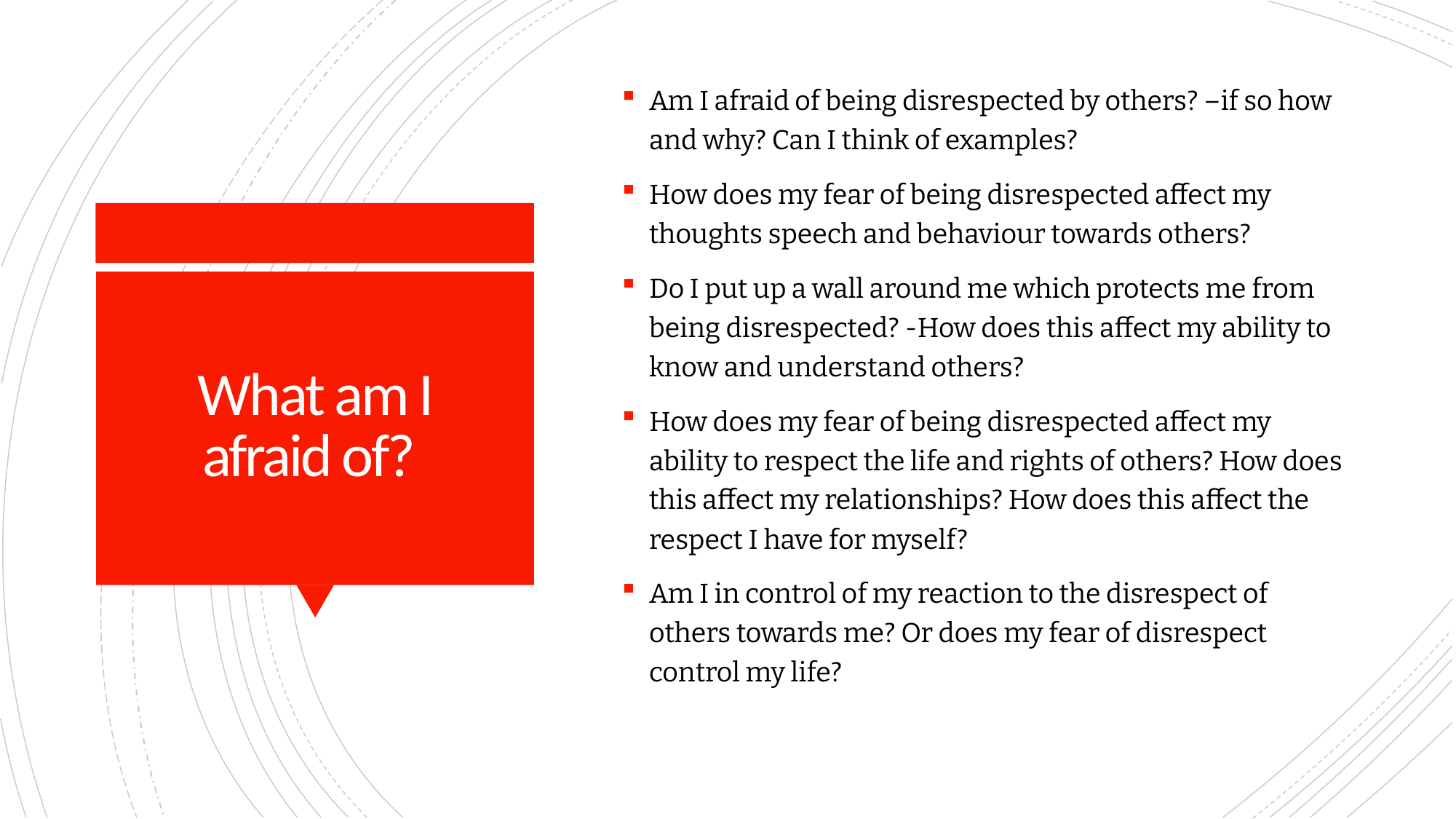

Am I afraid of being disrespected by others? –if so how and why? Can I think of examples?
How does my fear of being disrespected affect my thoughts speech and behaviour towards others?
Do I put up a wall around me which protects me from being disrespected? -How does this affect my ability to know and understand others?
How does my fear of being disrespected affect my ability to respect the life and rights of others? How does this affect my relationships? How does this affect the respect I have for myself?
Am I in control of my reaction to the disrespect of others towards me? Or does my fear of disrespect control my life?

# What am I afraid of?